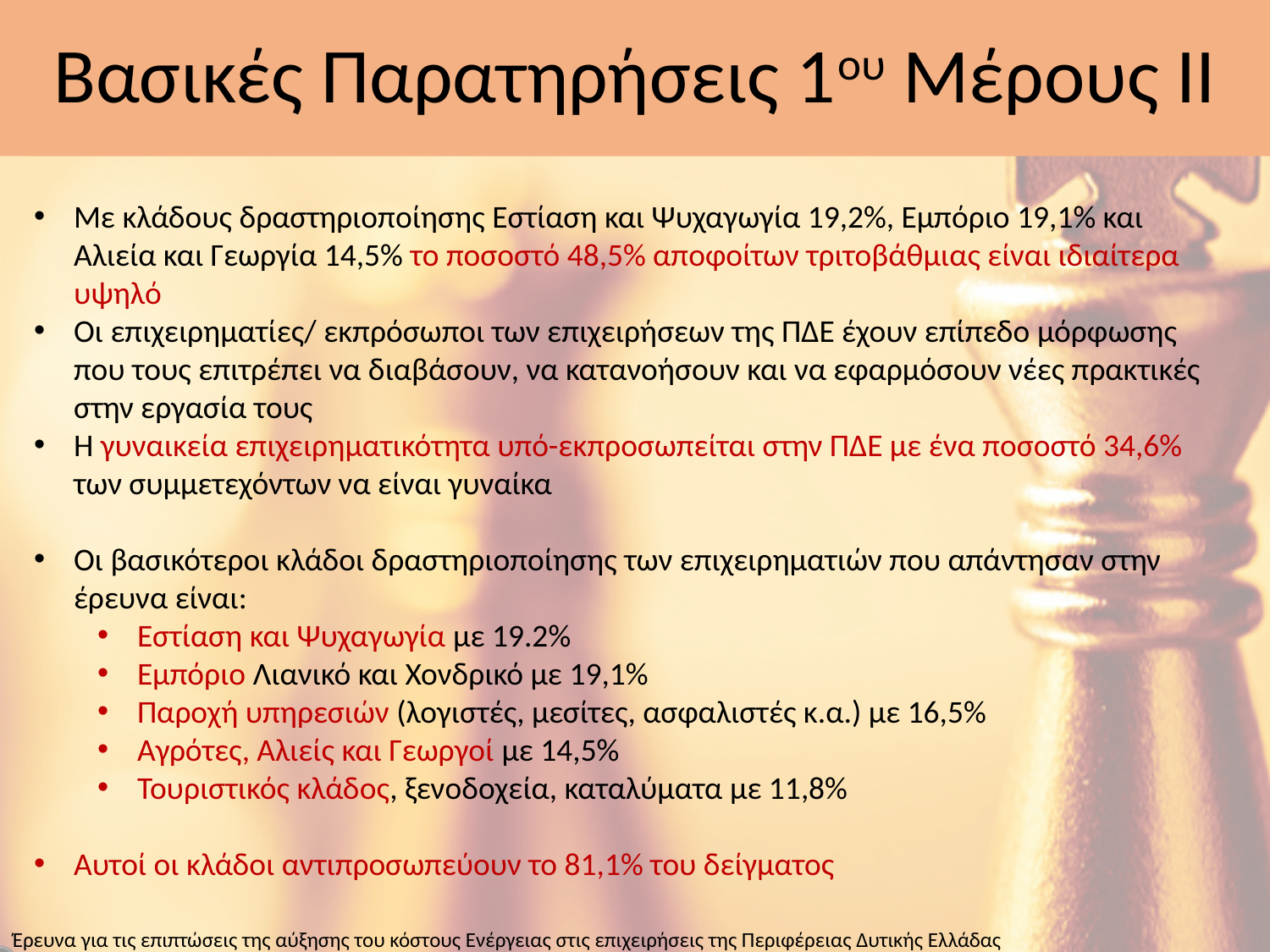

# Βασικές Παρατηρήσεις 1ου Μέρους ΙΙ

Με κλάδους δραστηριοποίησης Εστίαση και Ψυχαγωγία 19,2%, Εμπόριο 19,1% και Αλιεία και Γεωργία 14,5% το ποσοστό 48,5% αποφοίτων τριτοβάθμιας είναι ιδιαίτερα υψηλό
Οι επιχειρηματίες/ εκπρόσωποι των επιχειρήσεων της ΠΔΕ έχουν επίπεδο μόρφωσης που τους επιτρέπει να διαβάσουν, να κατανοήσουν και να εφαρμόσουν νέες πρακτικές στην εργασία τους
H γυναικεία επιχειρηματικότητα υπό-εκπροσωπείται στην ΠΔΕ με ένα ποσοστό 34,6% των συμμετεχόντων να είναι γυναίκα

Οι βασικότεροι κλάδοι δραστηριοποίησης των επιχειρηματιών που απάντησαν στην έρευνα είναι:
Εστίαση και Ψυχαγωγία με 19.2%
Εμπόριο Λιανικό και Χονδρικό με 19,1%
Παροχή υπηρεσιών (λογιστές, μεσίτες, ασφαλιστές κ.α.) με 16,5%
Αγρότες, Αλιείς και Γεωργοί με 14,5%
Τουριστικός κλάδος, ξενοδοχεία, καταλύματα με 11,8%

Αυτοί οι κλάδοι αντιπροσωπεύουν το 81,1% του δείγματος

Έρευνα για τις επιπτώσεις της αύξησης του κόστους Ενέργειας στις επιχειρήσεις της Περιφέρειας Δυτικής Ελλάδας